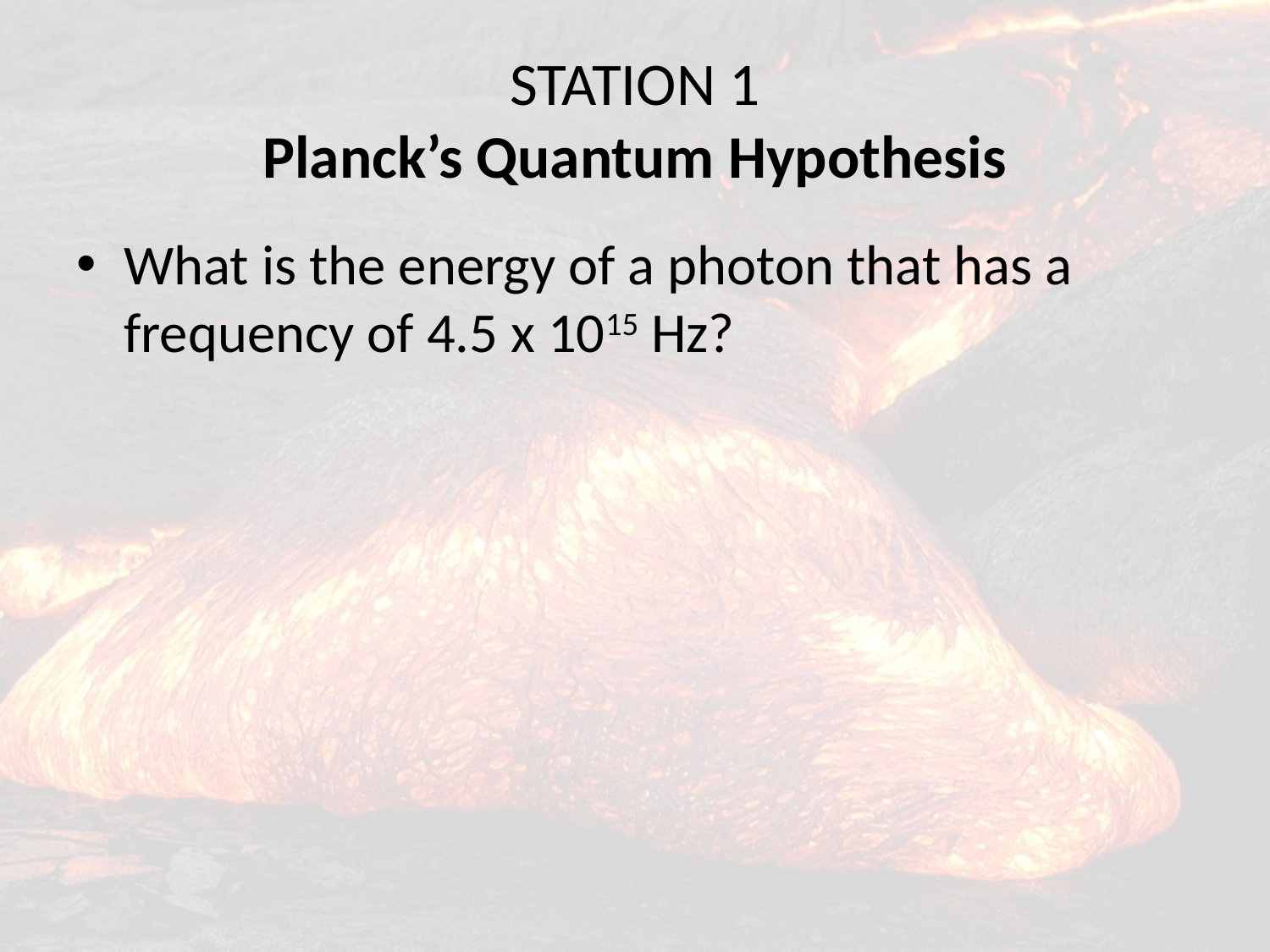

# STATION 1 Planck’s Quantum Hypothesis
What is the energy of a photon that has a frequency of 4.5 x 1015 Hz?